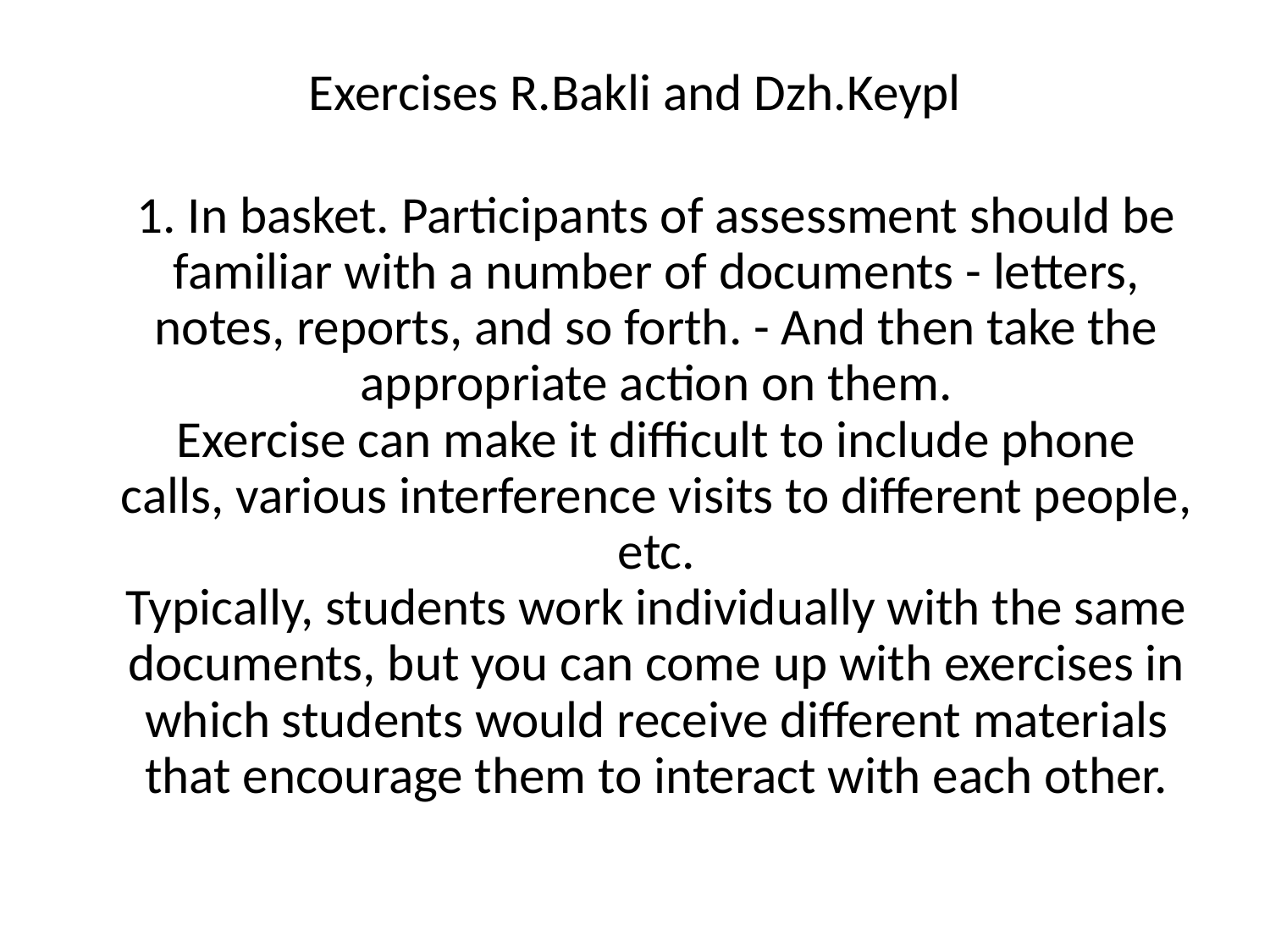

Exercises R.Bakli and Dzh.Keypl
1. In basket. Participants of assessment should be familiar with a number of documents - letters, notes, reports, and so forth. - And then take the appropriate action on them.
Exercise can make it difficult to include phone calls, various interference visits to different people, etc.
Typically, students work individually with the same documents, but you can come up with exercises in which students would receive different materials that encourage them to interact with each other.